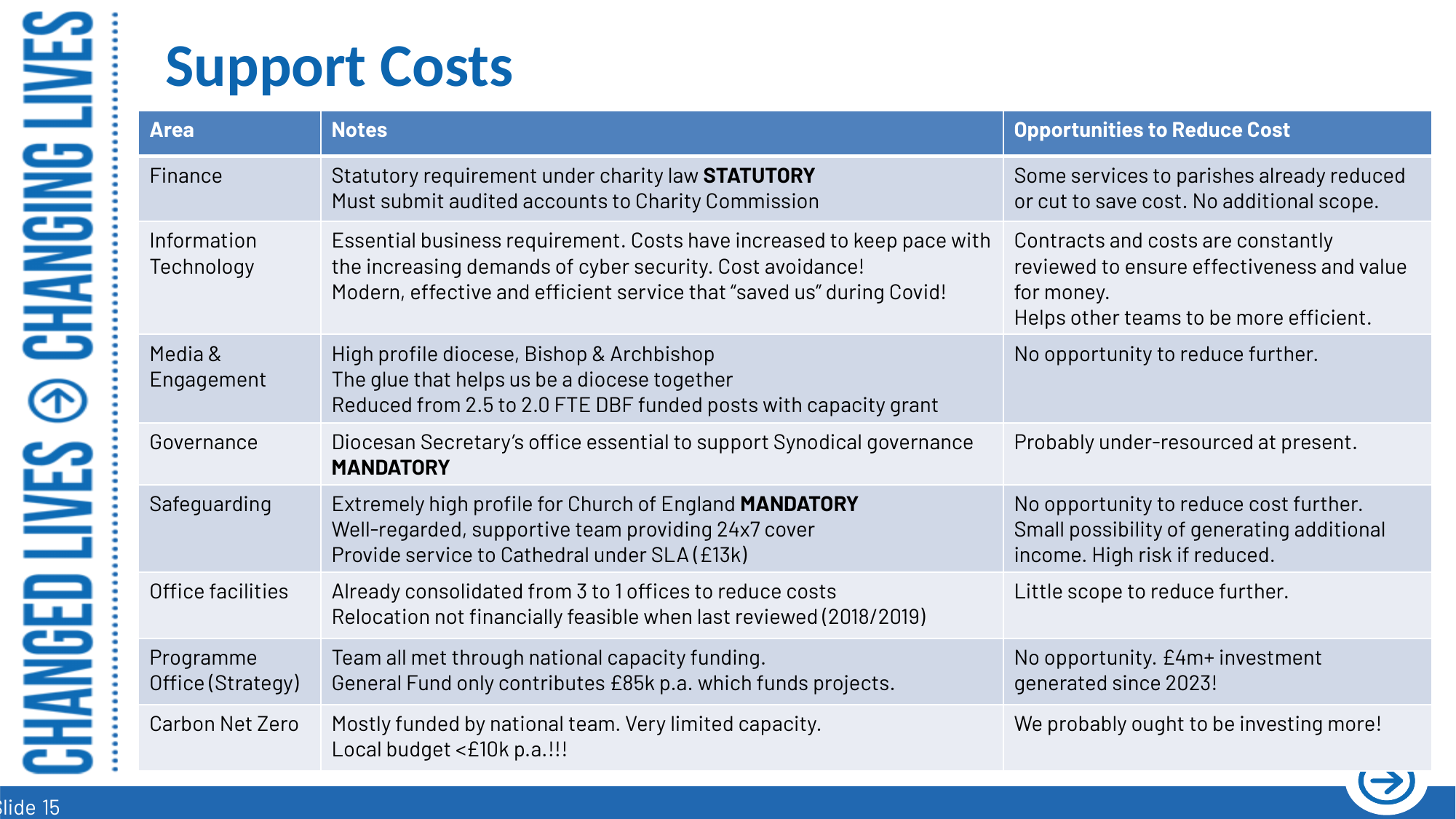

# Support Costs
| Area | Notes | Opportunities to Reduce Cost |
| --- | --- | --- |
| Finance | Statutory requirement under charity law STATUTORY Must submit audited accounts to Charity Commission | Some services to parishes already reduced or cut to save cost. No additional scope. |
| Information Technology | Essential business requirement. Costs have increased to keep pace with the increasing demands of cyber security. Cost avoidance! Modern, effective and efficient service that “saved us” during Covid! | Contracts and costs are constantly reviewed to ensure effectiveness and value for money. Helps other teams to be more efficient. |
| Media & Engagement | High profile diocese, Bishop & Archbishop The glue that helps us be a diocese together Reduced from 2.5 to 2.0 FTE DBF funded posts with capacity grant | No opportunity to reduce further. |
| Governance | Diocesan Secretary’s office essential to support Synodical governance MANDATORY | Probably under-resourced at present. |
| Safeguarding | Extremely high profile for Church of England MANDATORY Well-regarded, supportive team providing 24x7 cover Provide service to Cathedral under SLA (£13k) | No opportunity to reduce cost further. Small possibility of generating additional income. High risk if reduced. |
| Office facilities | Already consolidated from 3 to 1 offices to reduce costs Relocation not financially feasible when last reviewed (2018/2019) | Little scope to reduce further. |
| Programme Office (Strategy) | Team all met through national capacity funding. General Fund only contributes £85k p.a. which funds projects. | No opportunity. £4m+ investment generated since 2023! |
| Carbon Net Zero | Mostly funded by national team. Very limited capacity. Local budget <£10k p.a.!!! | We probably ought to be investing more! |